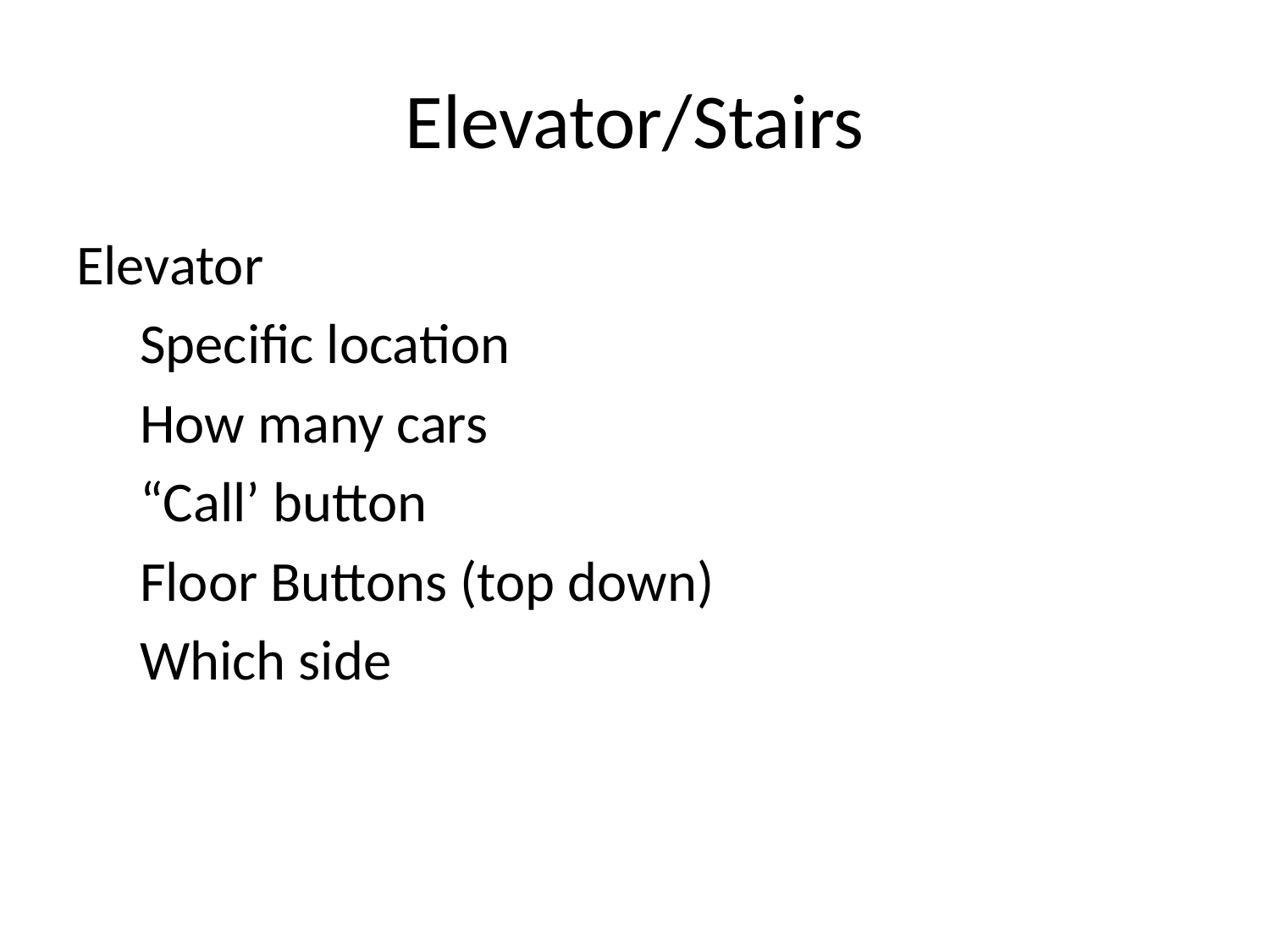

# Elevator/Stairs
Elevator
     Specific location
     How many cars
     “Call’ button
     Floor Buttons (top down)
     Which side